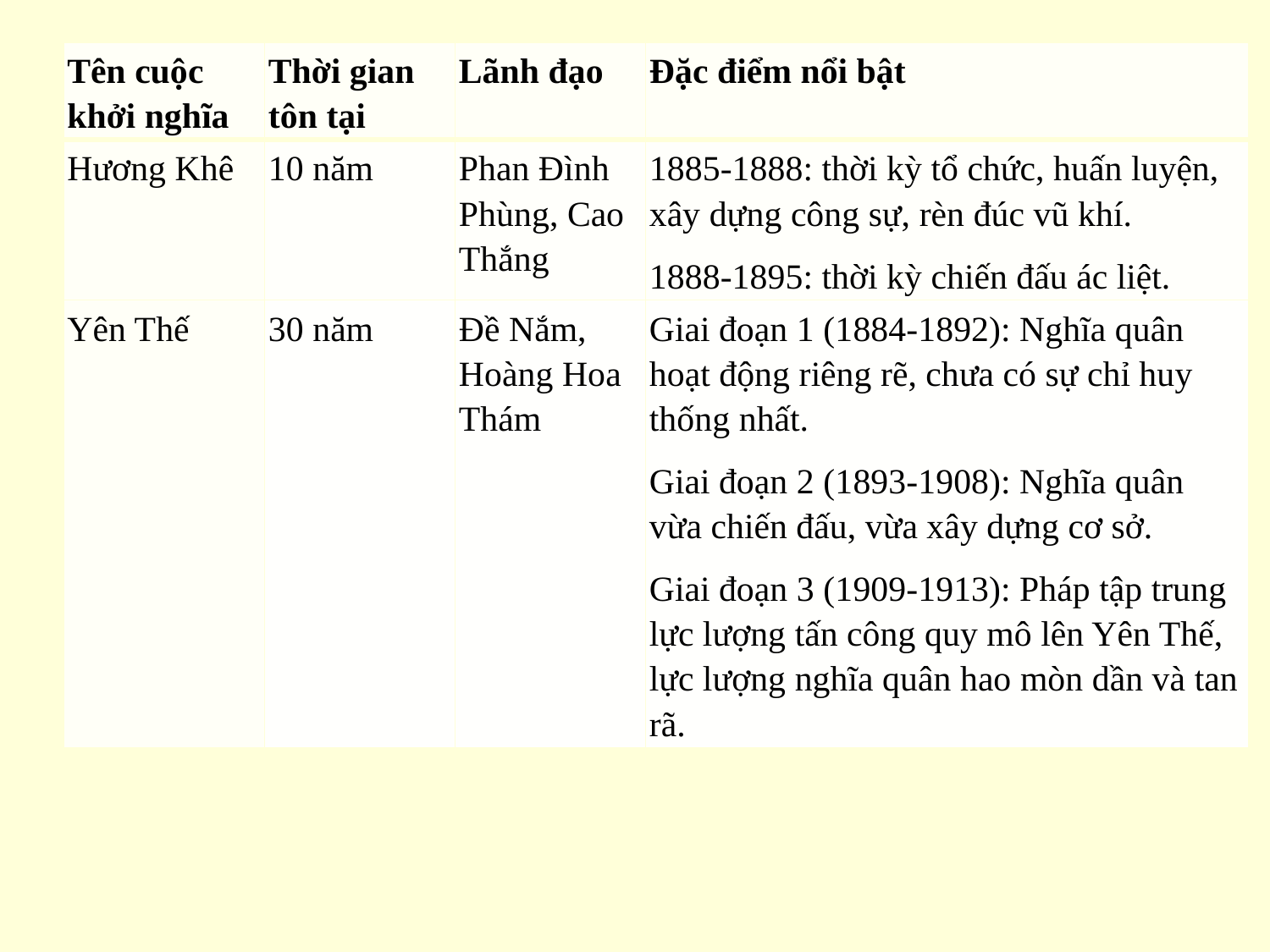

| Tên cuộc khởi nghĩa | Thời gian tôn tại | Lãnh đạo | Đặc điểm nổi bật |
| --- | --- | --- | --- |
| Hương Khê | 10 năm | Phan Đình Phùng, Cao Thắng | 1885-1888: thời kỳ tổ chức, huấn luyện, xây dựng công sự, rèn đúc vũ khí. 1888-1895: thời kỳ chiến đấu ác liệt. |
| Yên Thế | 30 năm | Đề Nắm, Hoàng Hoa Thám | Giai đoạn 1 (1884-1892): Nghĩa quân hoạt động riêng rẽ, chưa có sự chỉ huy thống nhất. Giai đoạn 2 (1893-1908): Nghĩa quân vừa chiến đấu, vừa xây dựng cơ sở. Giai đoạn 3 (1909-1913): Pháp tập trung lực lượng tấn công quy mô lên Yên Thế, lực lượng nghĩa quân hao mòn dần và tan rã. |